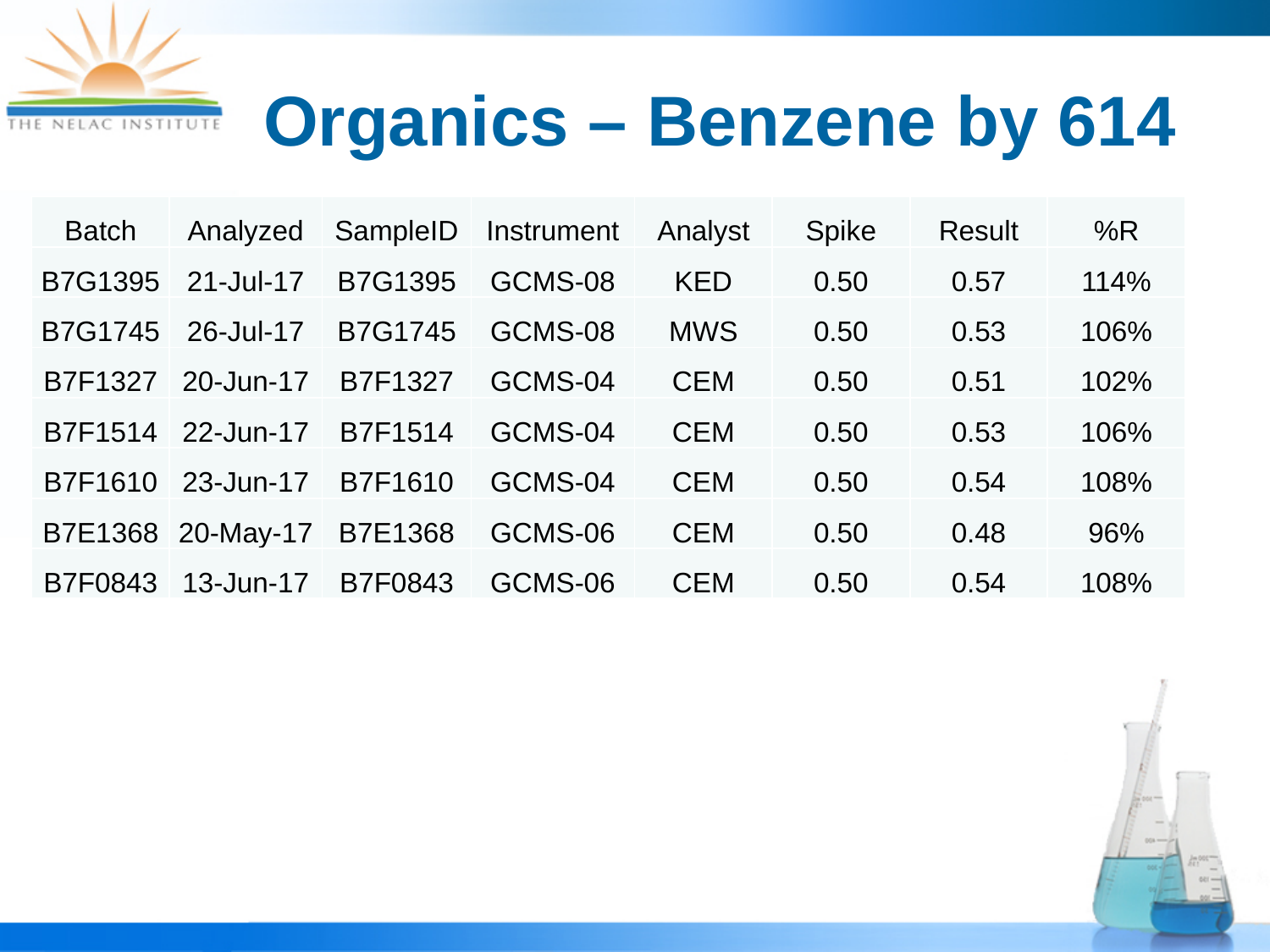

# Organics – Benzene by 614
| Batch | Analyzed | SampleID | Instrument | Analyst | Spike | Result | %R |
| --- | --- | --- | --- | --- | --- | --- | --- |
| B7G1395 | 21-Jul-17 | B7G1395 | GCMS-08 | KED | 0.50 | 0.57 | 114% |
| B7G1745 | 26-Jul-17 | B7G1745 | GCMS-08 | MWS | 0.50 | 0.53 | 106% |
| B7F1327 | 20-Jun-17 | B7F1327 | GCMS-04 | CEM | 0.50 | 0.51 | 102% |
| B7F1514 | 22-Jun-17 | B7F1514 | GCMS-04 | CEM | 0.50 | 0.53 | 106% |
| B7F1610 | 23-Jun-17 | B7F1610 | GCMS-04 | CEM | 0.50 | 0.54 | 108% |
| B7E1368 | 20-May-17 | B7E1368 | GCMS-06 | CEM | 0.50 | 0.48 | 96% |
| B7F0843 | 13-Jun-17 | B7F0843 | GCMS-06 | CEM | 0.50 | 0.54 | 108% |